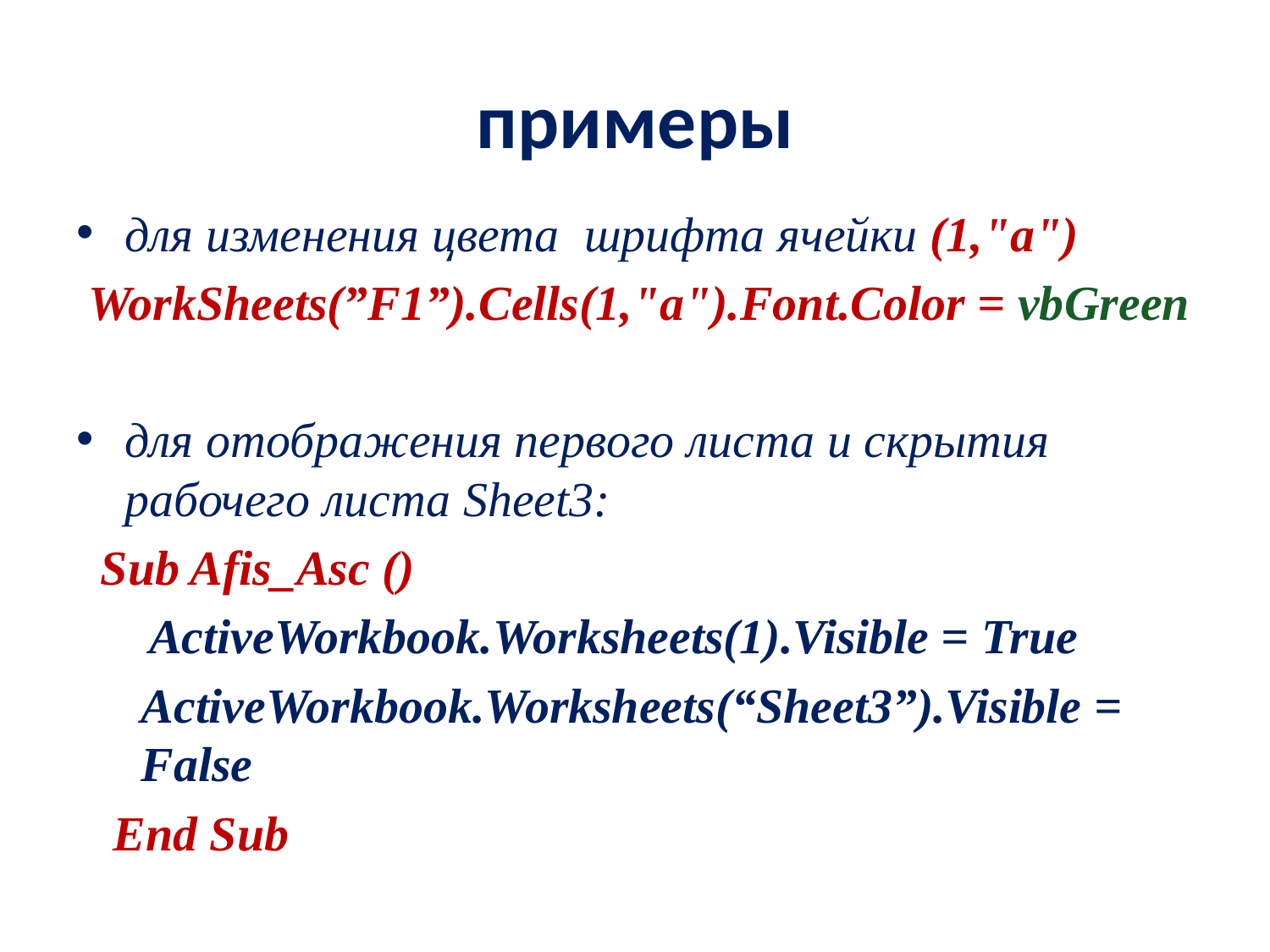

# примеры
для изменения цвета  шрифта ячейки (1,"a")
 WorkSheets(”F1”).Cells(1,"a").Font.Color = vbGreen

для отображения первого листа и скрытия рабочего листа Sheet3:
  Sub Afis_Asc ()
    	ActiveWorkbook.Worksheets(1).Visible = True
     	ActiveWorkbook.Worksheets(“Sheet3”).Visible = False
   End Sub